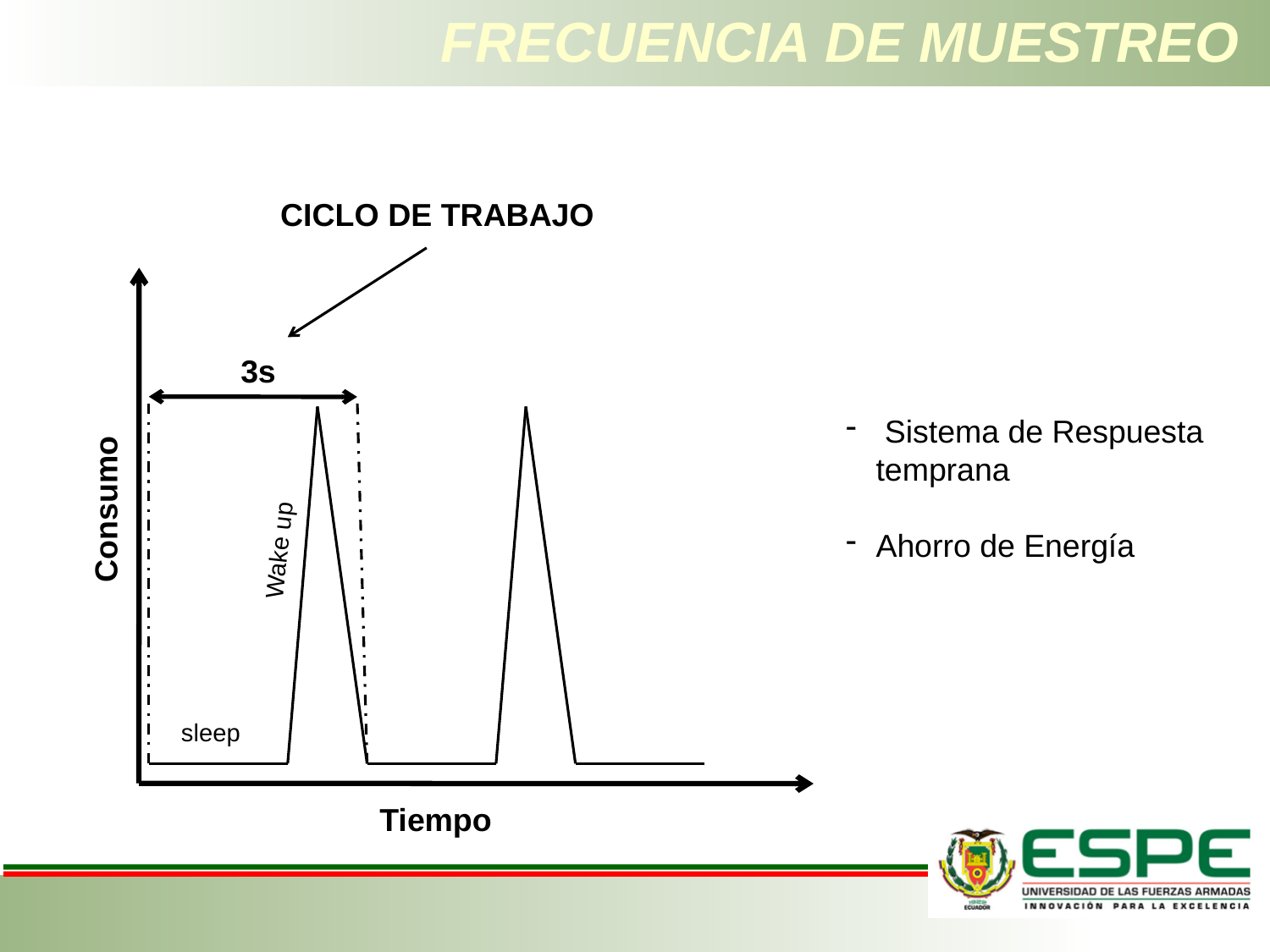

# FRECUENCIA DE MUESTREO
CICLO DE TRABAJO
3s

 Sistema de Respuesta temprana

Ahorro de Energía

Consumo
Wake up
sleep
Tiempo